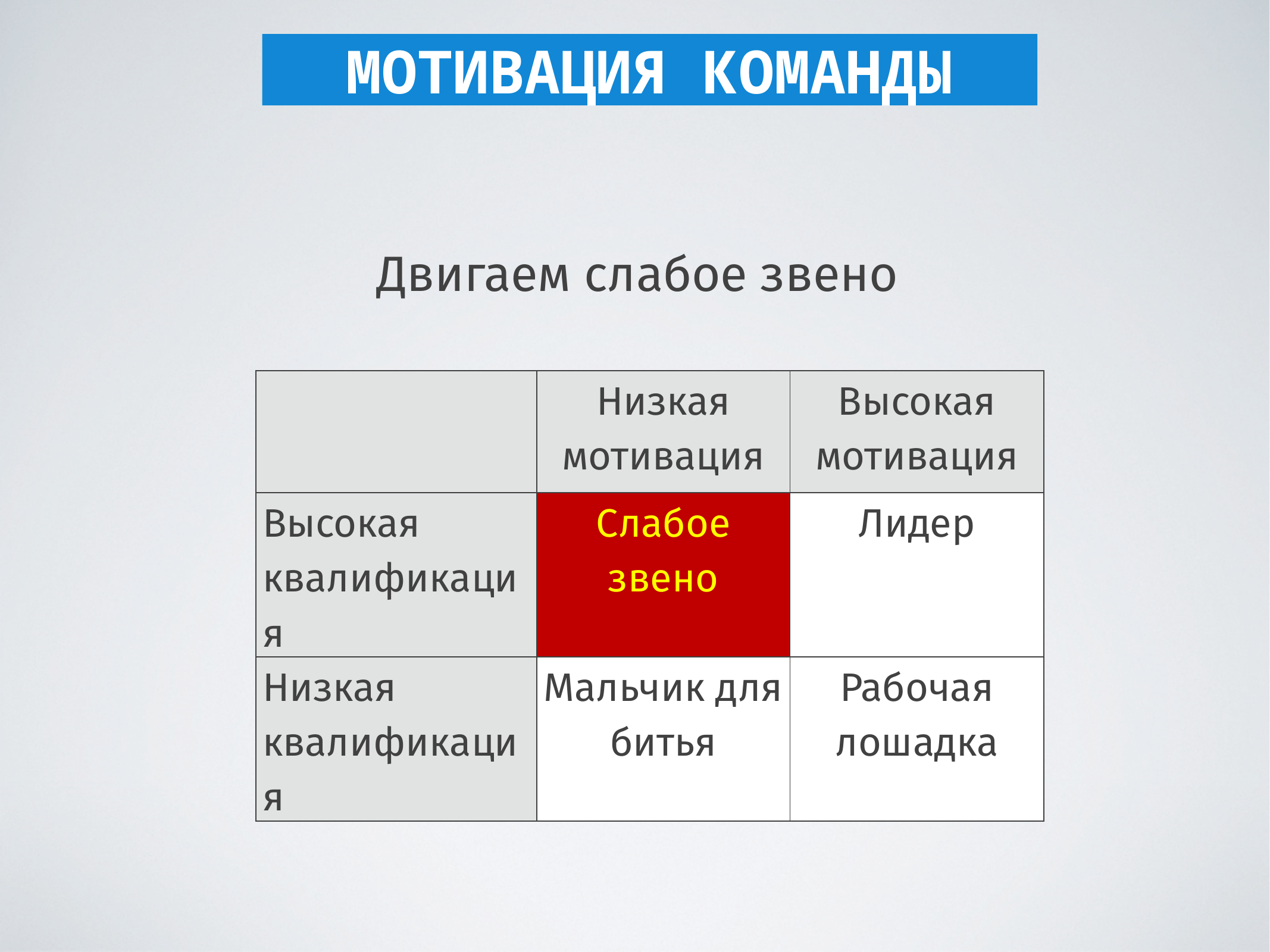

МОТИВАЦИЯ КОМАНДЫ
Двигаем слабое звено
|  | Низкая мотивация | Высокая мотивация |
| --- | --- | --- |
| Высокая квалификация | Слабое звено | Лидер |
| Низкая квалификация | Мальчик для битья | Рабочая лошадка |